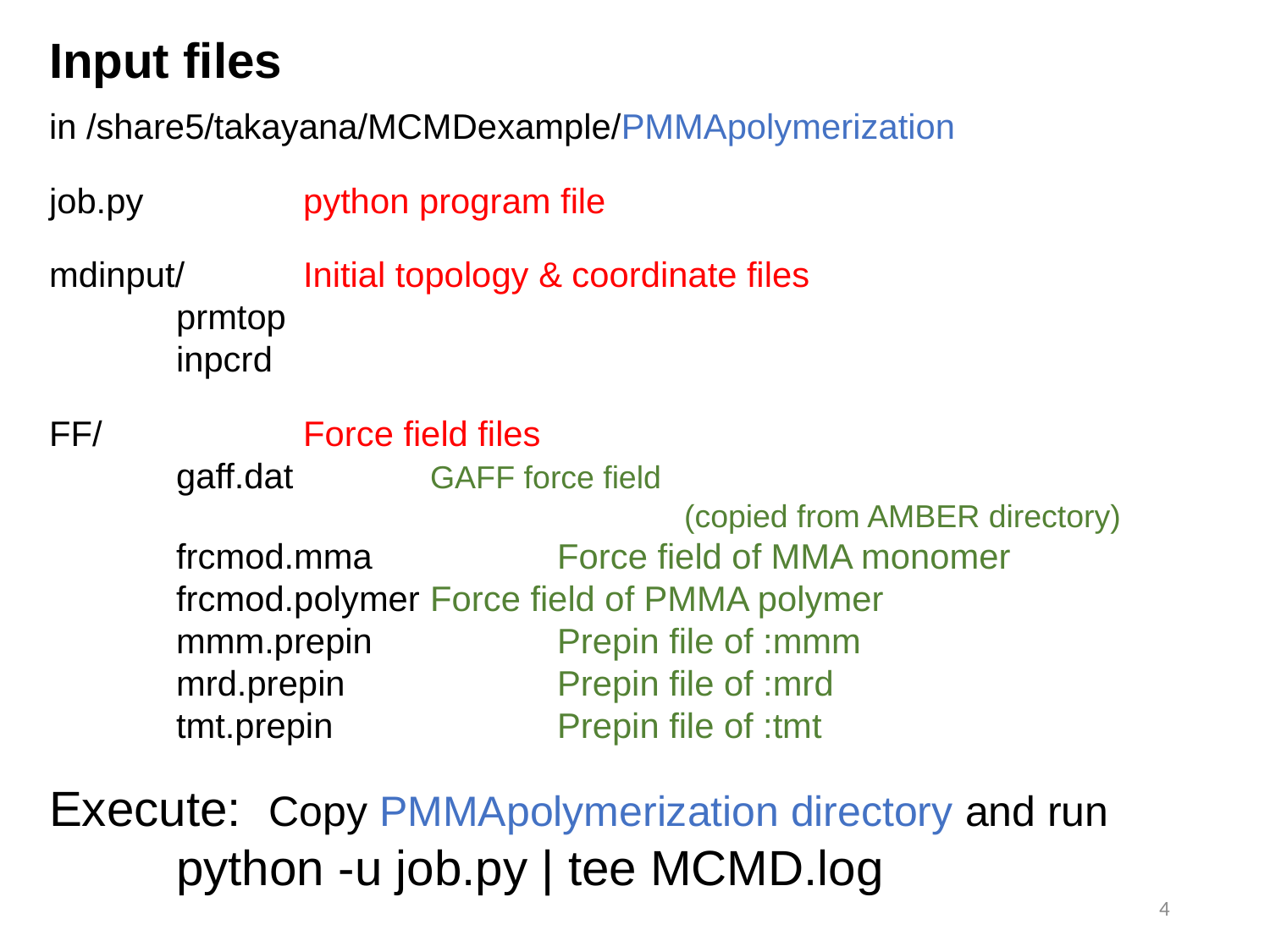

Input files
in /share5/takayana/MCMDexample/PMMApolymerization
job.py		python program file
mdinput/	Initial topology & coordinate files
	prmtop
	inpcrd
FF/		Force field files
	gaff.dat		GAFF force field
					(copied from AMBER directory)
	frcmod.mma		Force field of MMA monomer
	frcmod.polymer	Force field of PMMA polymer
	mmm.prepin		Prepin file of :mmm
	mrd.prepin		Prepin file of :mrd
	tmt.prepin		Prepin file of :tmt
Execute:  Copy PMMApolymerization directory and run
	python -u job.py | tee MCMD.log
4